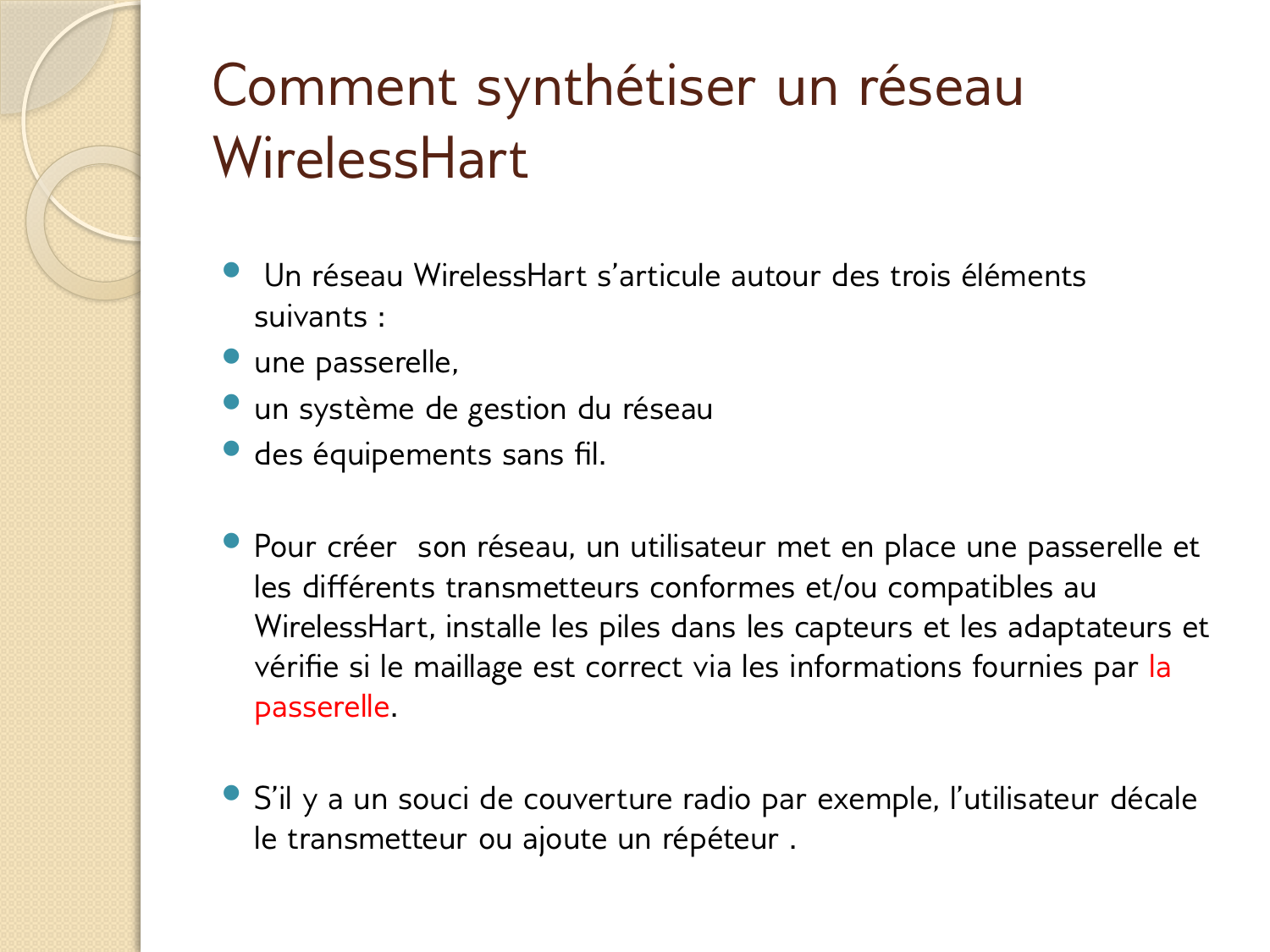

# Comment synthétiser un réseau WirelessHart

 Un réseau WirelessHart s’articule autour des trois éléments suivants :
une passerelle,
un système de gestion du réseau
des équipements sans fil.

Pour créer  son réseau, un utilisateur met en place une passerelle et les différents transmetteurs conformes et/ou compatibles au WirelessHart, installe les piles dans les capteurs et les adaptateurs et vérifie si le maillage est correct via les informations fournies par la passerelle.

S’il y a un souci de couverture radio par exemple, l’utilisateur décale le transmetteur ou ajoute un répéteur .